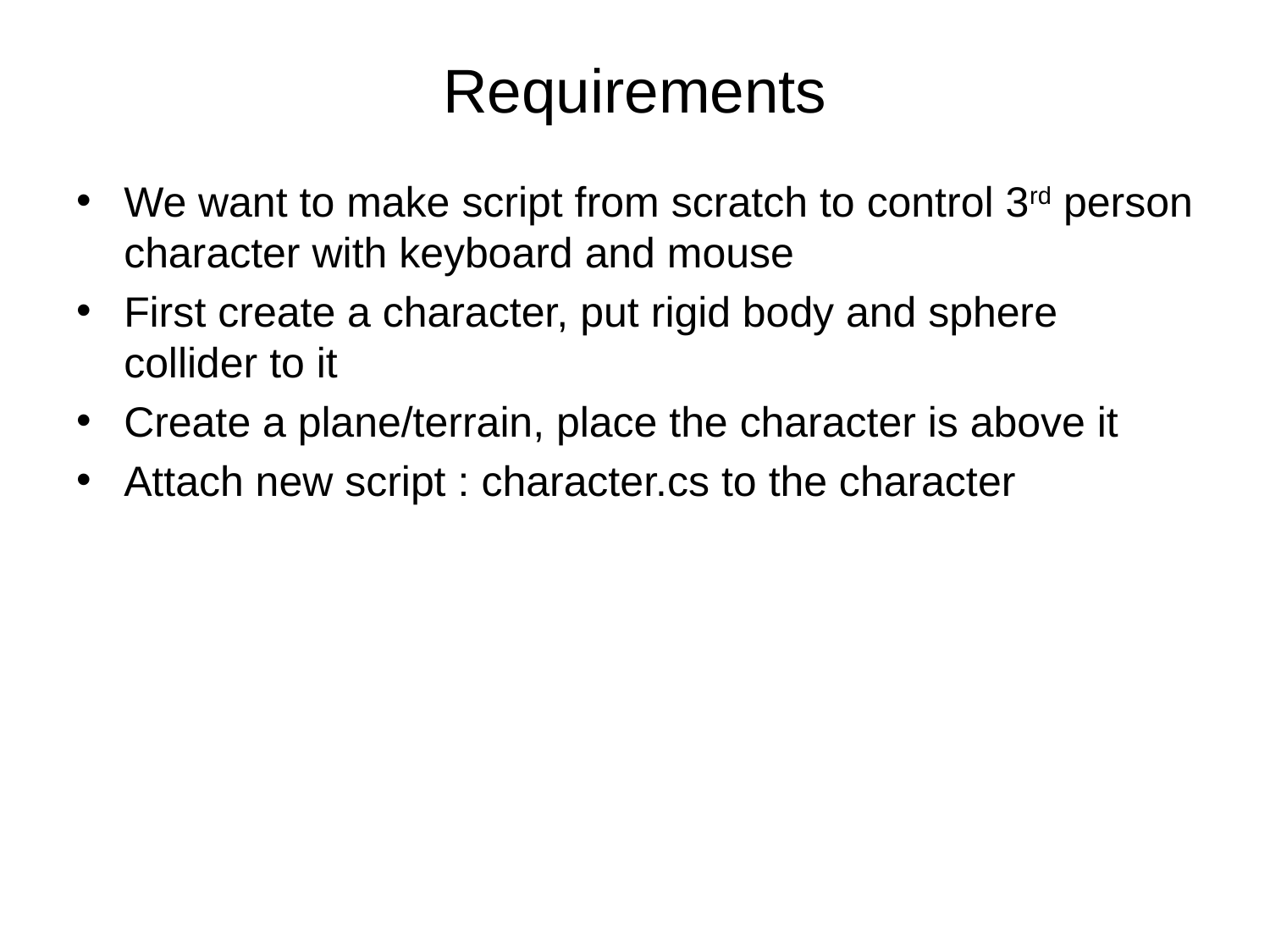

# Requirements
We want to make script from scratch to control 3rd person character with keyboard and mouse
First create a character, put rigid body and sphere collider to it
Create a plane/terrain, place the character is above it
Attach new script : character.cs to the character